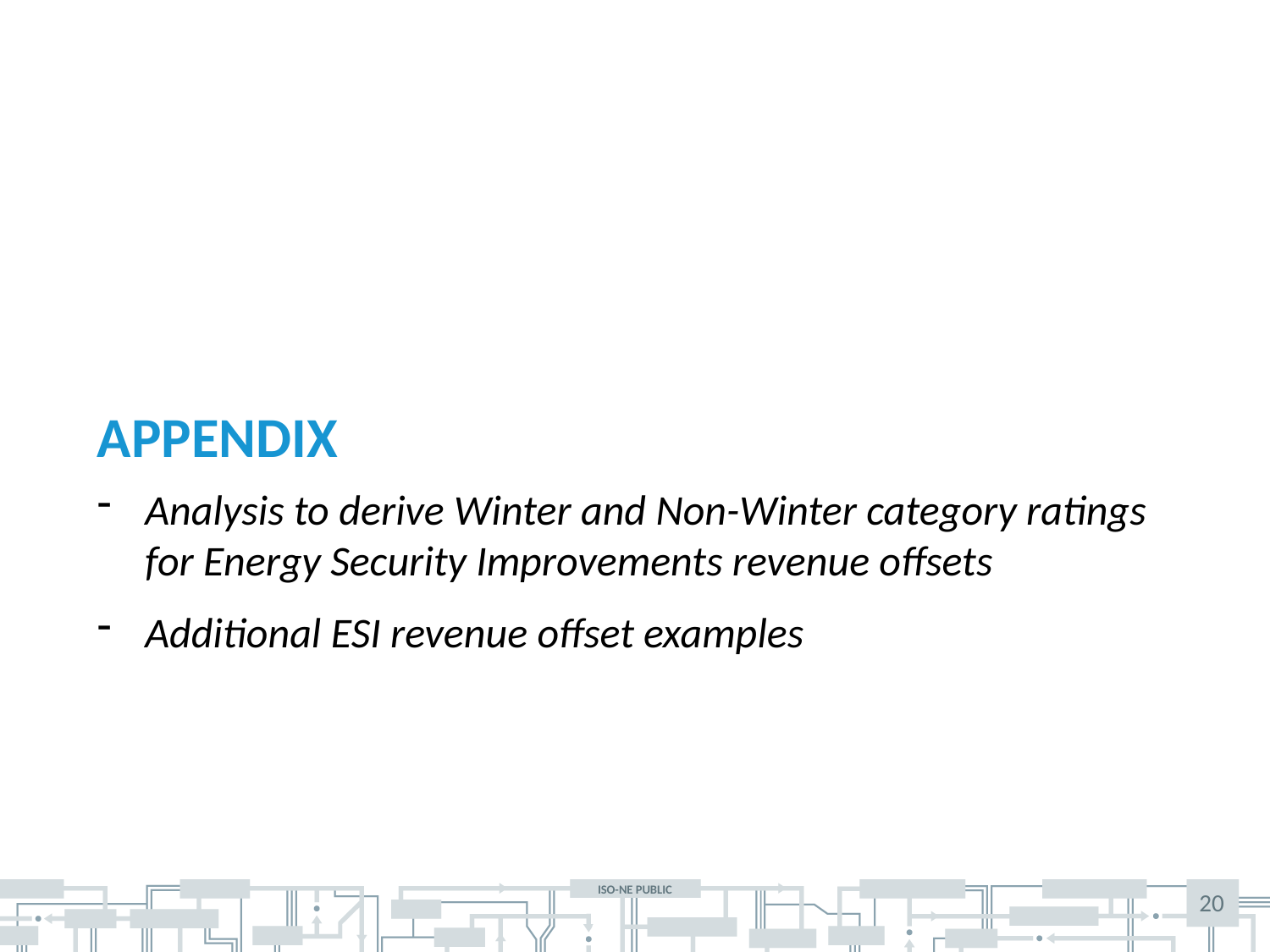

# Appendix
Analysis to derive Winter and Non-Winter category ratings for Energy Security Improvements revenue offsets
Additional ESI revenue offset examples

20